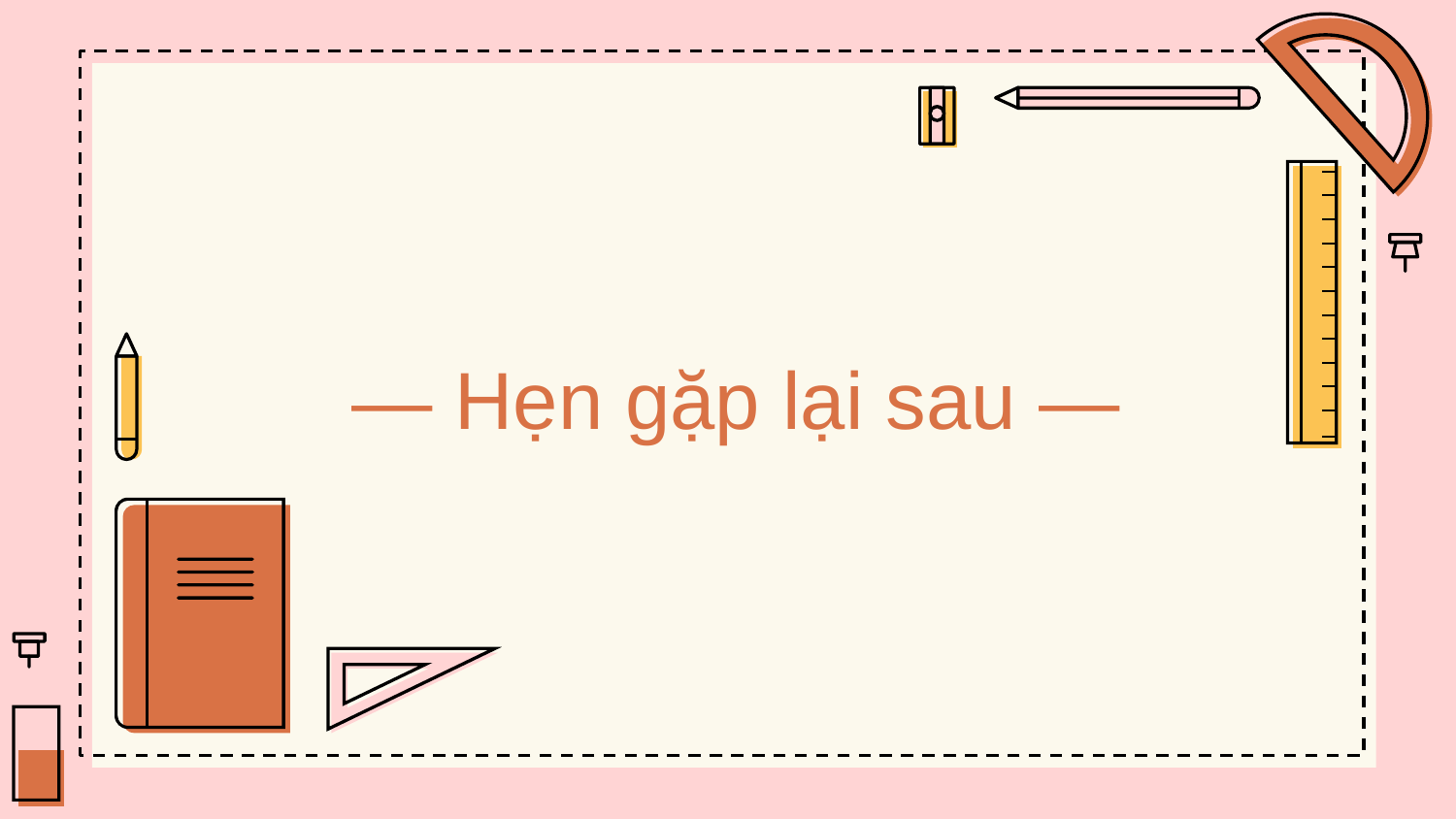

# — Hẹn gặp lại sau —